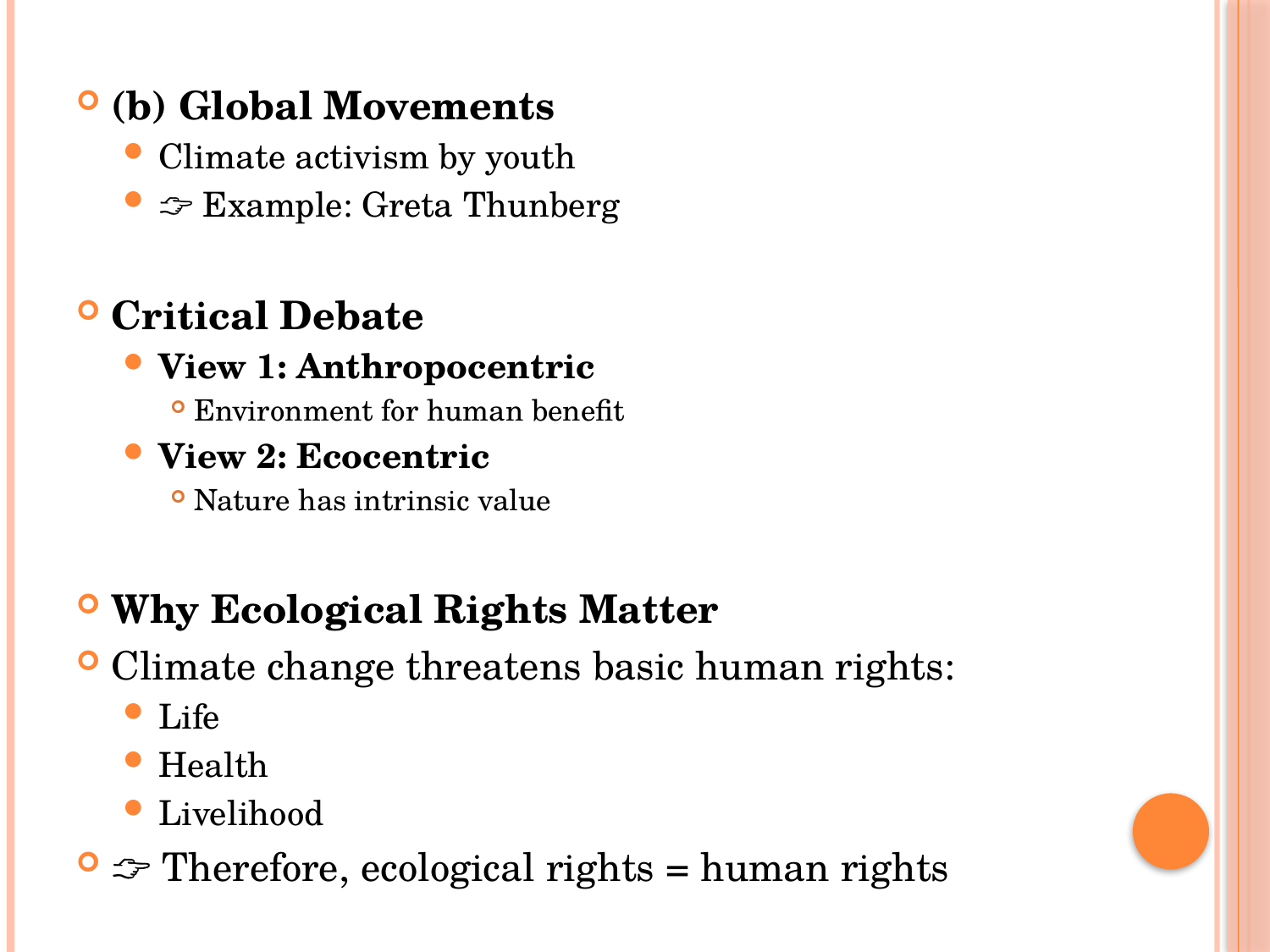

(b) Global Movements
Climate activism by youth
👉 Example: Greta Thunberg

Critical Debate
View 1: Anthropocentric
Environment for human benefit
View 2: Ecocentric
Nature has intrinsic value

Why Ecological Rights Matter
Climate change threatens basic human rights:
Life
Health
Livelihood
👉 Therefore, ecological rights = human rights